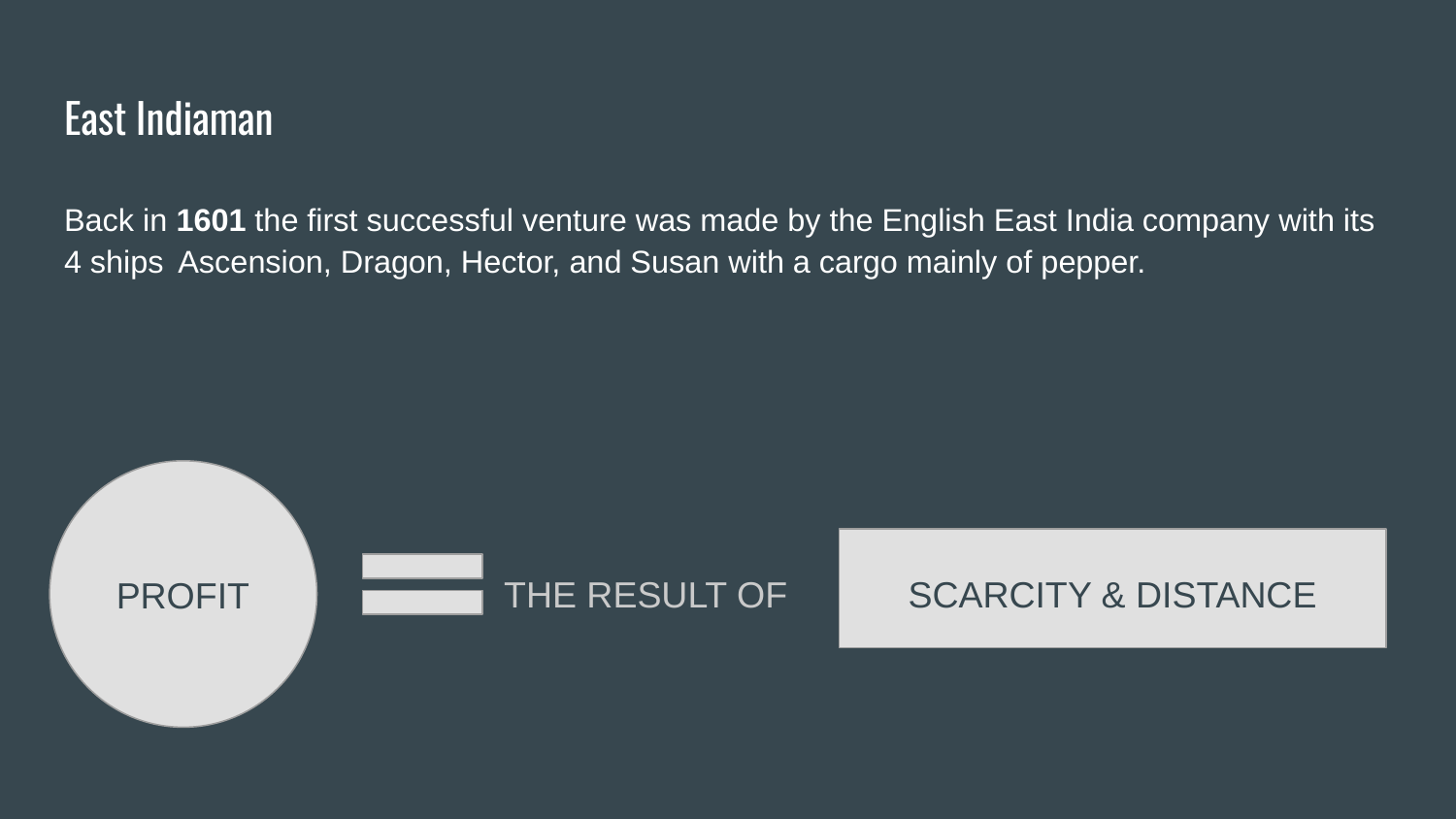

# East Indiaman
Back in 1601 the first successful venture was made by the English East India company with its 4 ships  Ascension, Dragon, Hector, and Susan with a cargo mainly of pepper.

THE RESULT OF
SCARCITY & DISTANCE
PROFIT